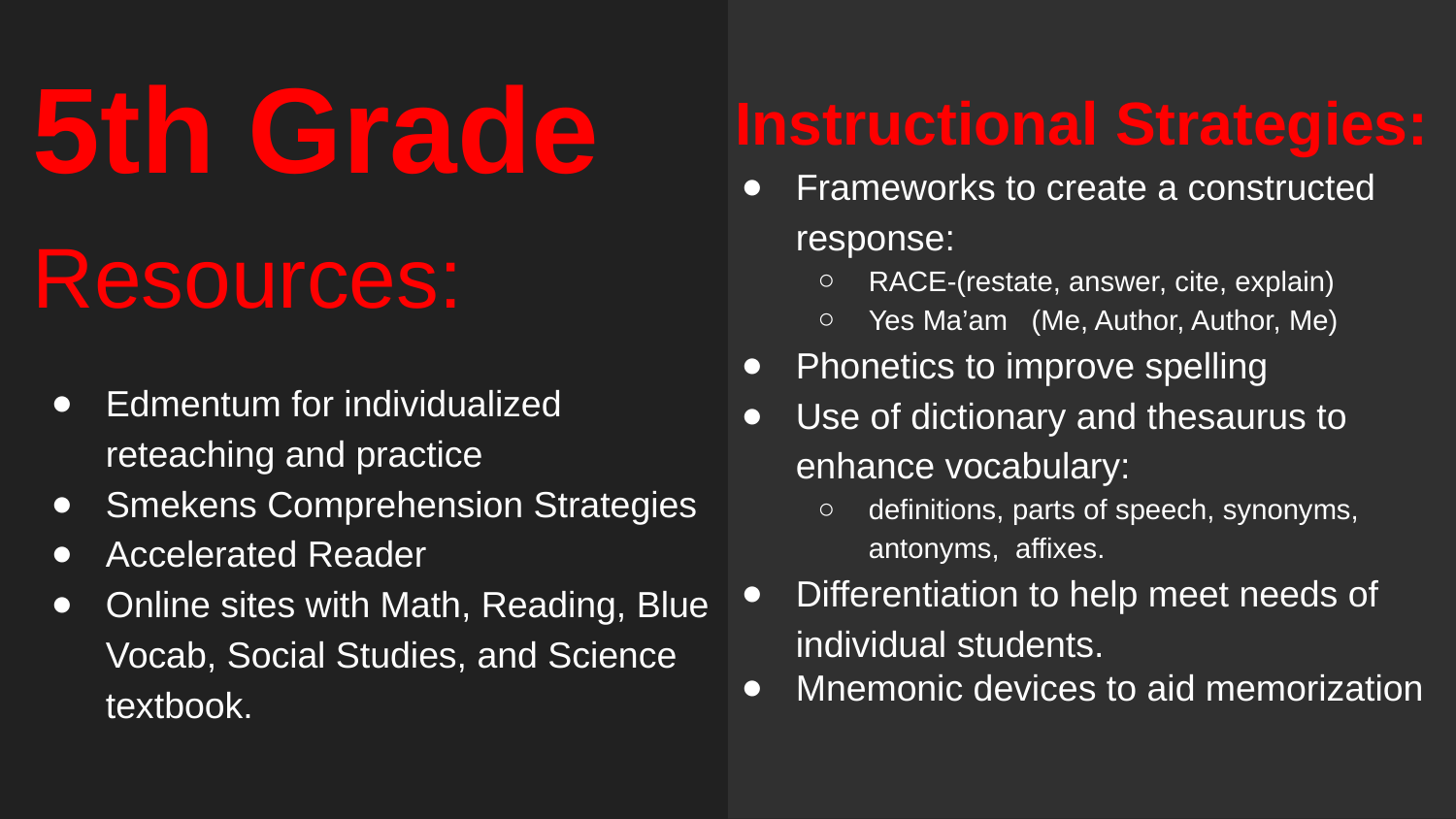

Instructional Strategies:
Frameworks to create a constructed response:
RACE-(restate, answer, cite, explain)
Yes Ma’am   (Me, Author, Author, Me)
Phonetics to improve spelling
Use of dictionary and thesaurus to enhance vocabulary:
definitions, parts of speech, synonyms,  antonyms,  affixes.
Differentiation to help meet needs of individual students.
Mnemonic devices to aid memorization

# 5th Grade

Resources:

Edmentum for individualized reteaching and practice
Smekens Comprehension Strategies
Accelerated Reader
Online sites with Math, Reading, Blue Vocab, Social Studies, and Science textbook.